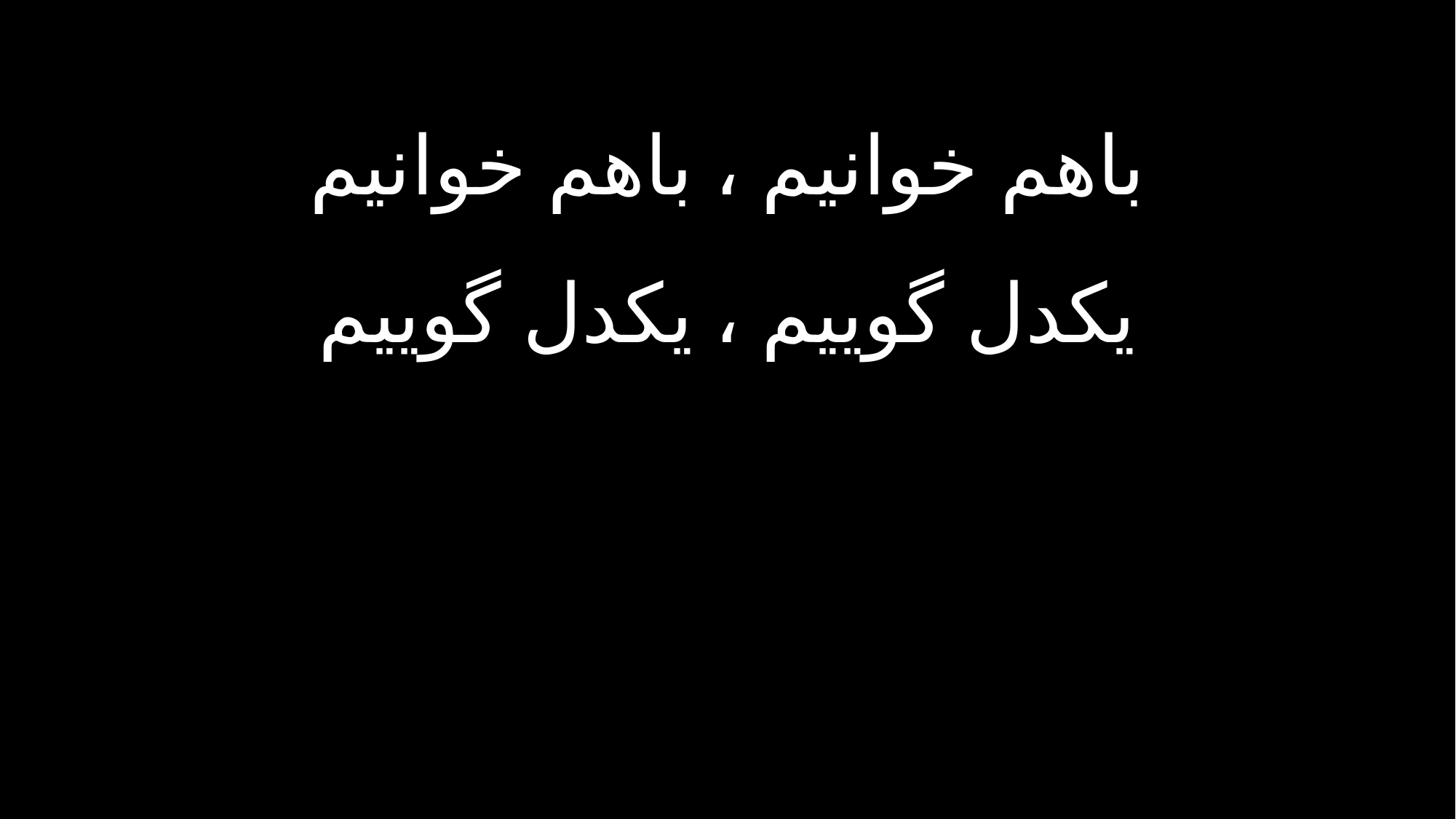

باهم خوانیم ، باهم خوانیم
یکدل گوییم ، یکدل گوییم